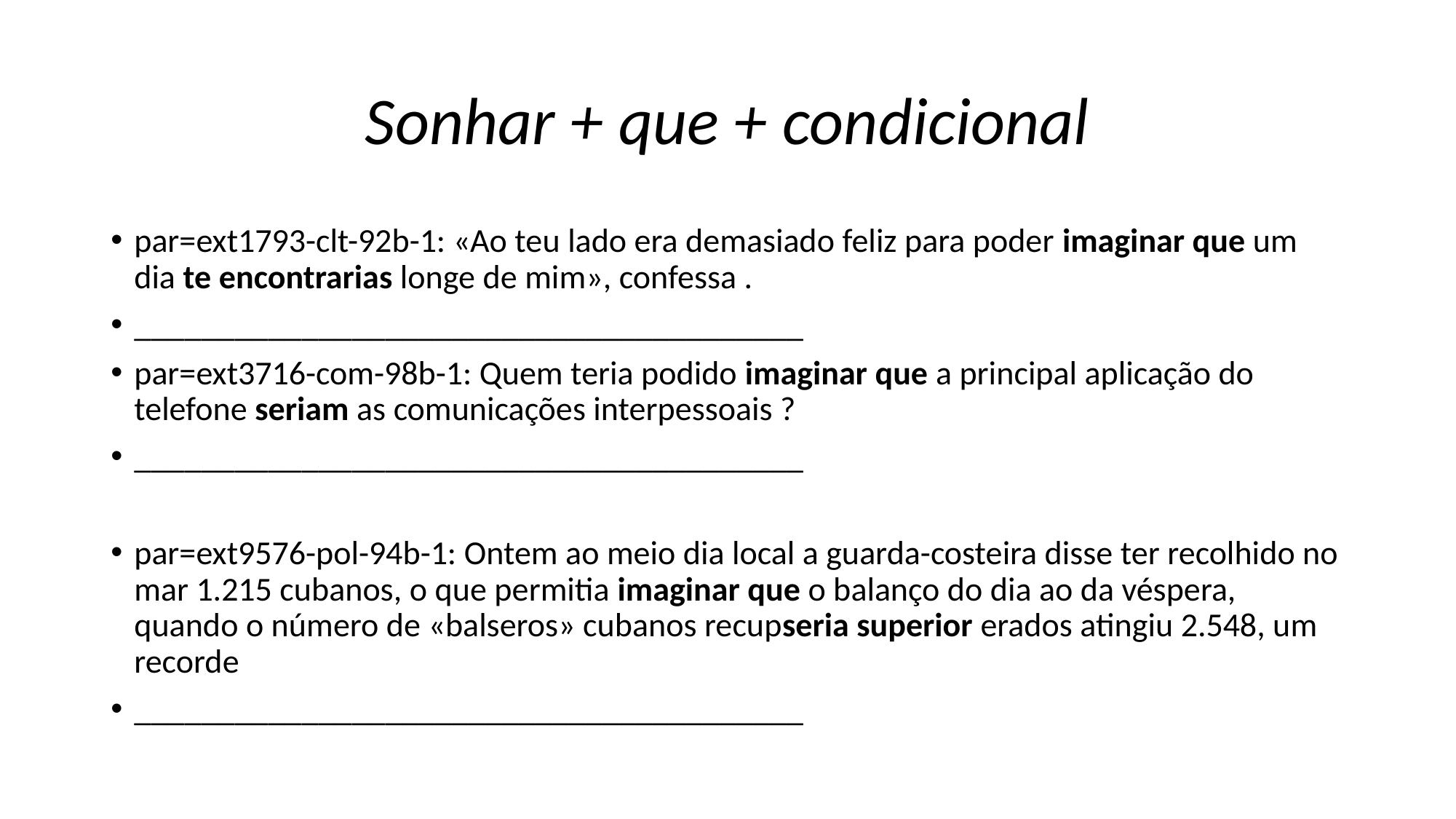

# Sonhar + que + condicional
par=ext1793-clt-92b-1: «Ao teu lado era demasiado feliz para poder imaginar que um dia te encontrarias longe de mim», confessa .
________________________________________
par=ext3716-com-98b-1: Quem teria podido imaginar que a principal aplicação do telefone seriam as comunicações interpessoais ?
________________________________________

par=ext9576-pol-94b-1: Ontem ao meio dia local a guarda-costeira disse ter recolhido no mar 1.215 cubanos, o que permitia imaginar que o balanço do dia ao da véspera, quando o número de «balseros» cubanos recupseria superior erados atingiu 2.548, um recorde
________________________________________